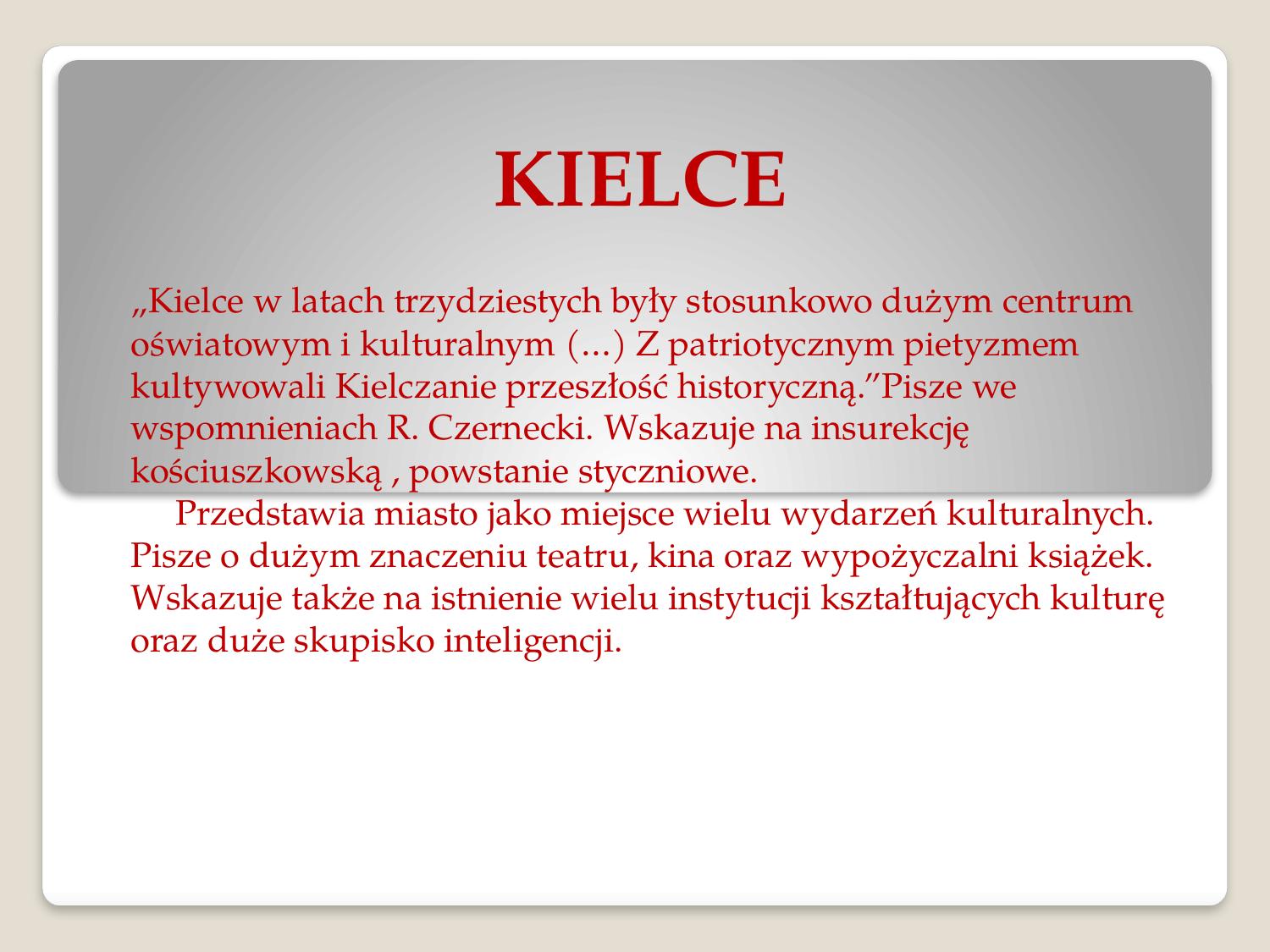

# KIELCE
„Kielce w latach trzydziestych były stosunkowo dużym centrum oświatowym i kulturalnym (…) Z patriotycznym pietyzmem kultywowali Kielczanie przeszłość historyczną.”Pisze we  wspomnieniach R. Czernecki. Wskazuje na insurekcję kościuszkowską , powstanie styczniowe.
     Przedstawia miasto jako miejsce wielu wydarzeń kulturalnych.  Pisze o dużym znaczeniu teatru, kina oraz wypożyczalni książek. Wskazuje także na istnienie wielu instytucji kształtujących kulturę oraz duże skupisko inteligencji.